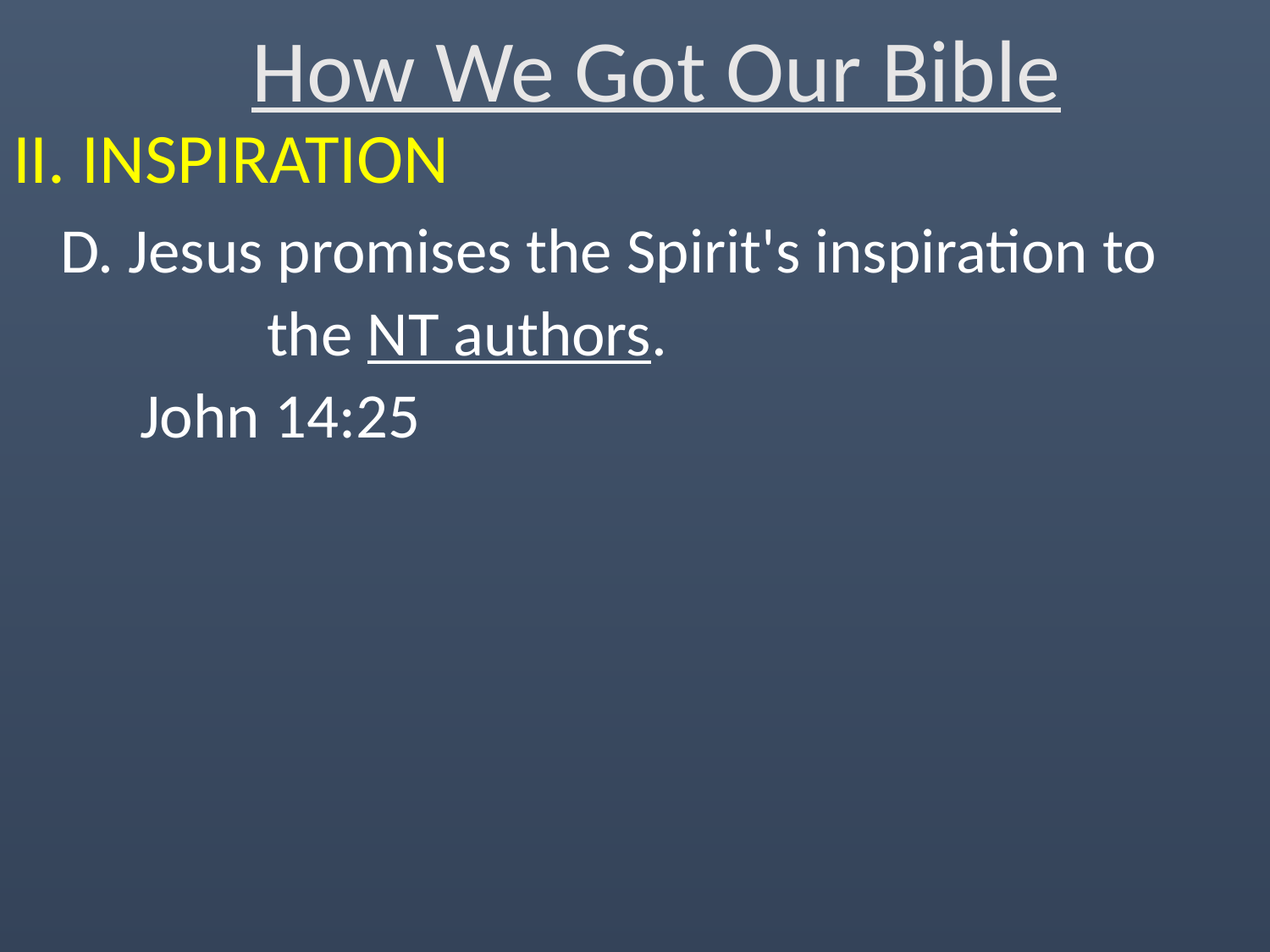

# How We Got Our Bible
II. INSPIRATION
   D. Jesus promises the Spirit's inspiration to
		the NT authors.
	John 14:25